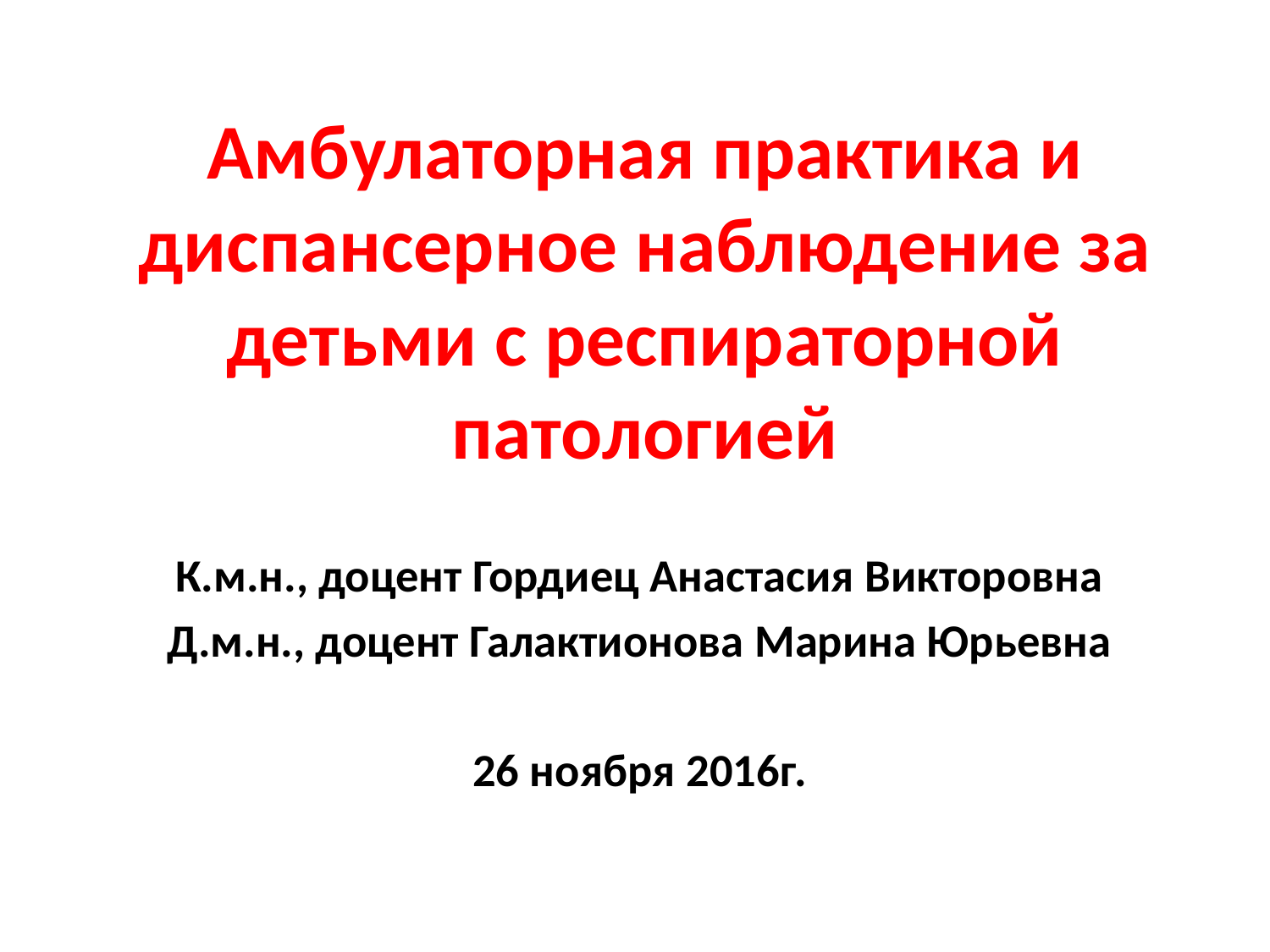

# Амбулаторная практика и диспансерное наблюдение за детьми с респираторной патологией
К.м.н., доцент Гордиец Анастасия Викторовна
Д.м.н., доцент Галактионова Марина Юрьевна

26 ноября 2016г.